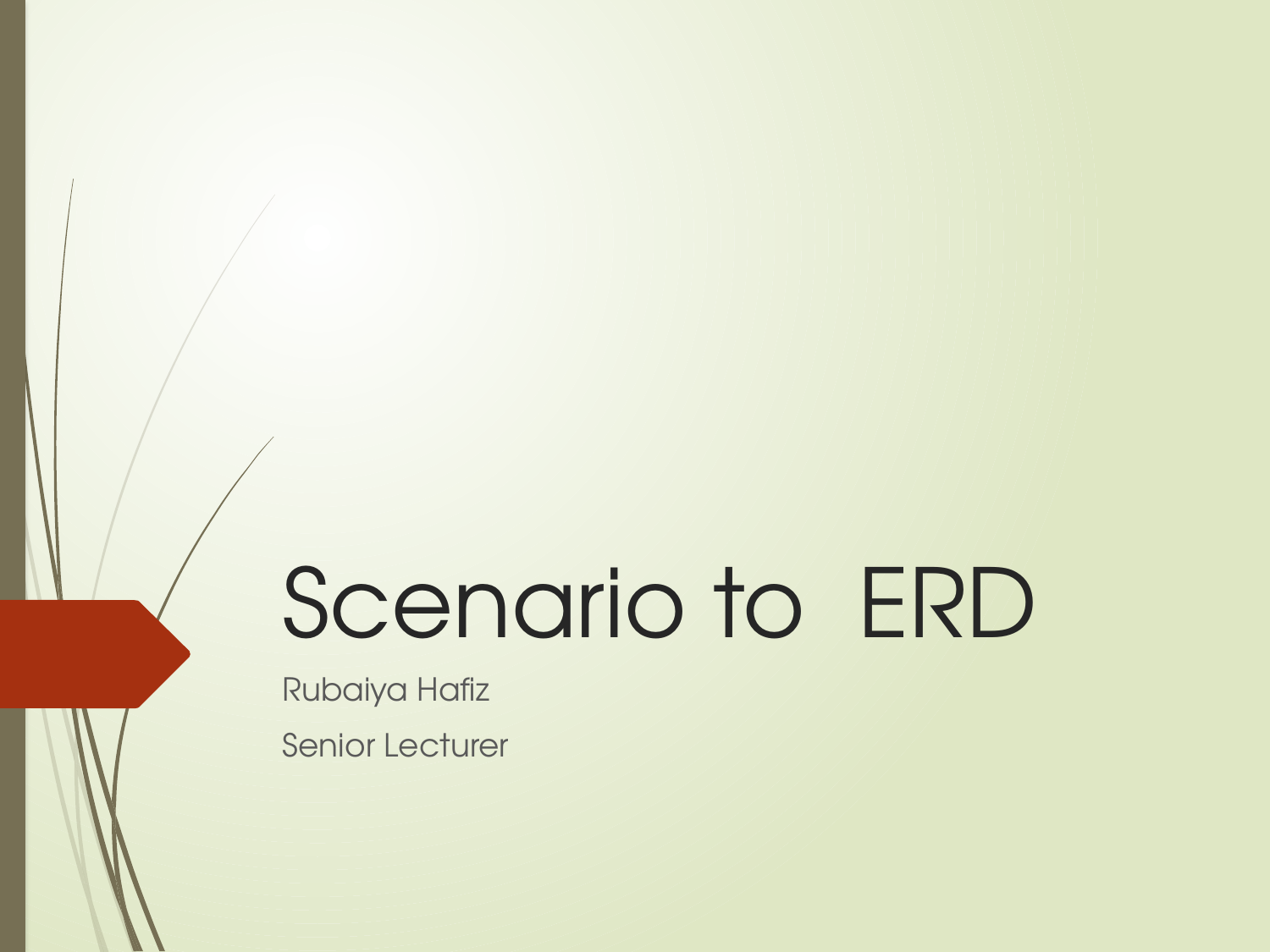

# Scenario to  ERD
Rubaiya Hafiz
Senior Lecturer